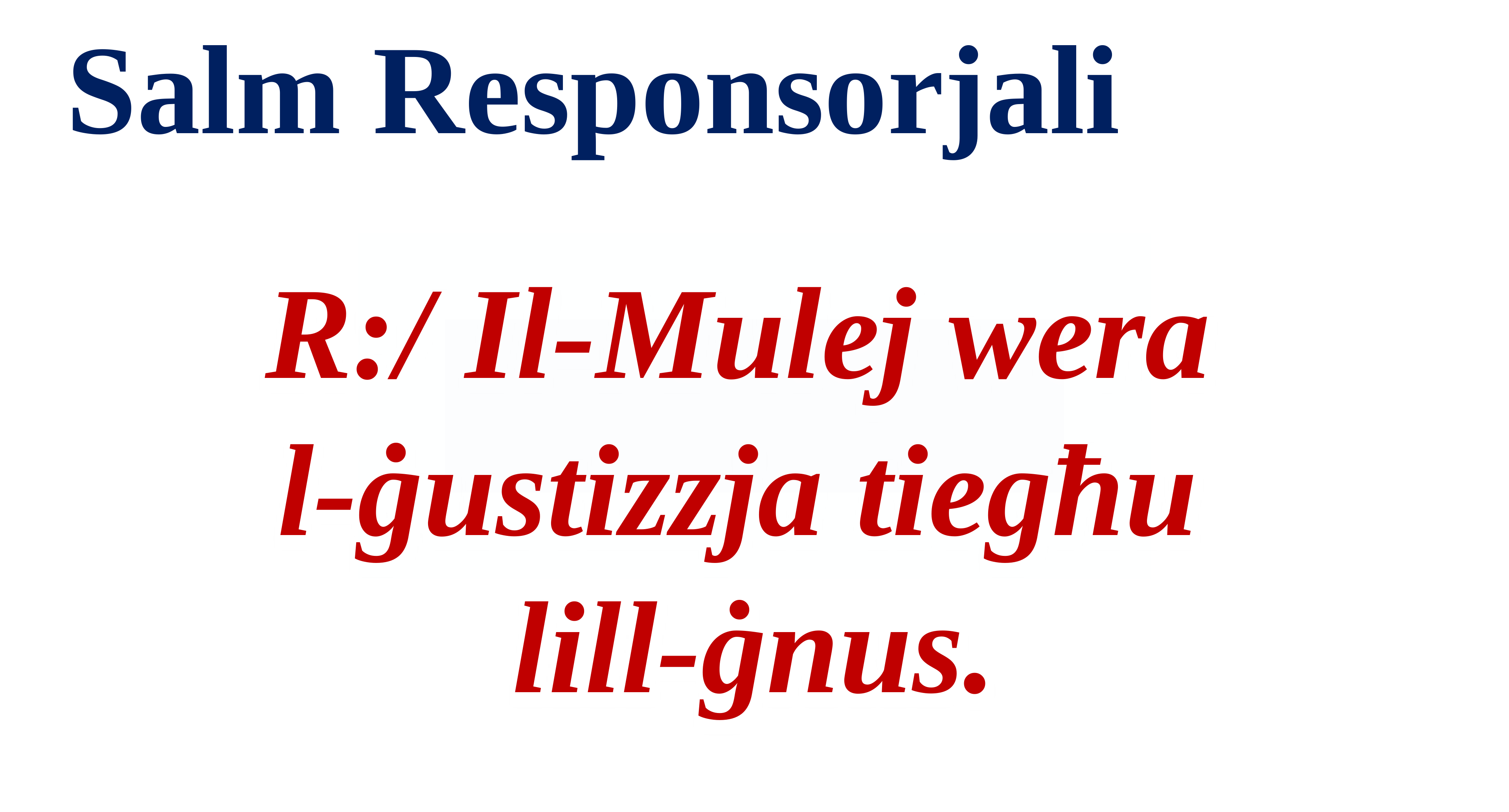

Salm Responsorjali
R:/ Il-Mulej wera
l-ġustizzja tiegħu
lill-ġnus.